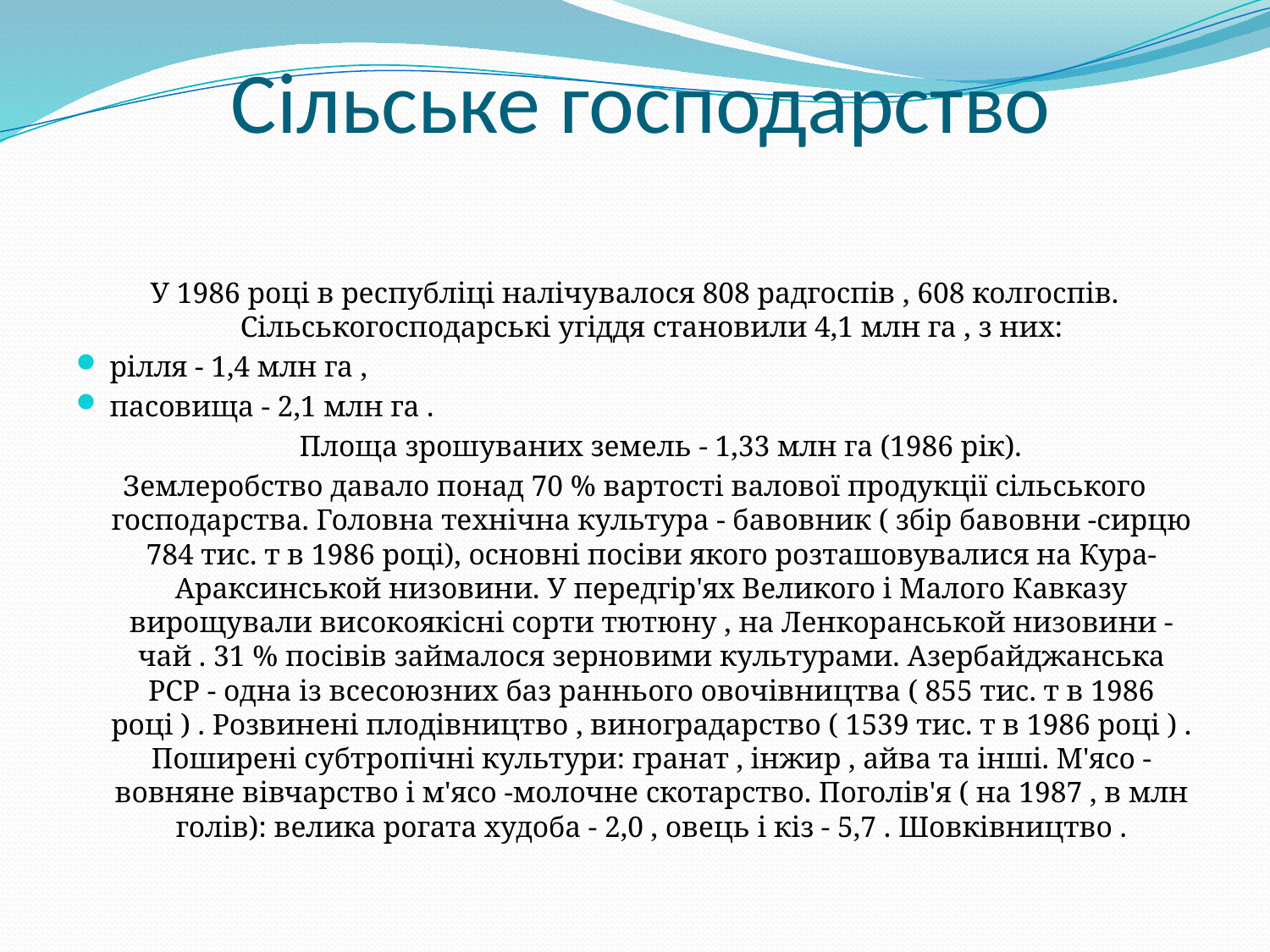

# Сільське господарство
У 1986 році в республіці налічувалося 808 радгоспів , 608 колгоспів. Сільськогосподарські угіддя становили 4,1 млн га , з них:
рілля - 1,4 млн га ,
пасовища - 2,1 млн га .
       Площа зрошуваних земель - 1,33 млн га (1986 рік).
Землеробство давало понад 70 % вартості валової продукції сільського господарства. Головна технічна культура - бавовник ( збір бавовни -сирцю 784 тис. т в 1986 році), основні посіви якого розташовувалися на Кура- Араксинськой низовини. У передгір'ях Великого і Малого Кавказу вирощували високоякісні сорти тютюну , на Ленкоранськой низовини - чай ​​. 31 % посівів займалося зерновими культурами. Азербайджанська РСР - одна із всесоюзних баз раннього овочівництва ( 855 тис. т в 1986 році ) . Розвинені плодівництво , виноградарство ( 1539 тис. т в 1986 році ) . Поширені субтропічні культури: гранат , інжир , айва та інші. М'ясо -вовняне вівчарство і м'ясо -молочне скотарство. Поголів'я ( на 1987 , в млн голів): велика рогата худоба - 2,0 , овець і кіз - 5,7 . Шовківництво .